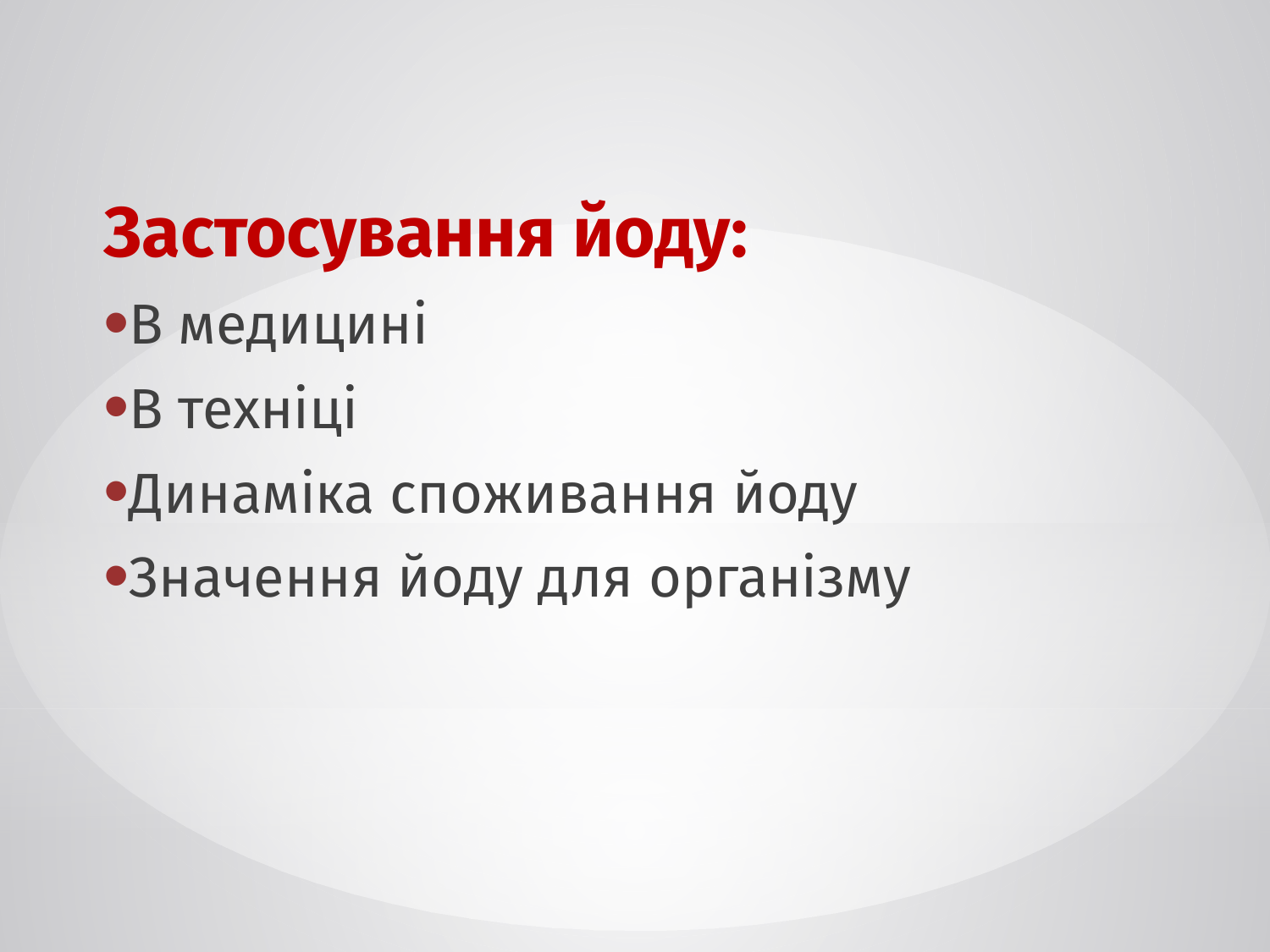

Застосування йоду:
В медицині
В техніці
Динаміка споживання йоду
Значення йоду для організму
#